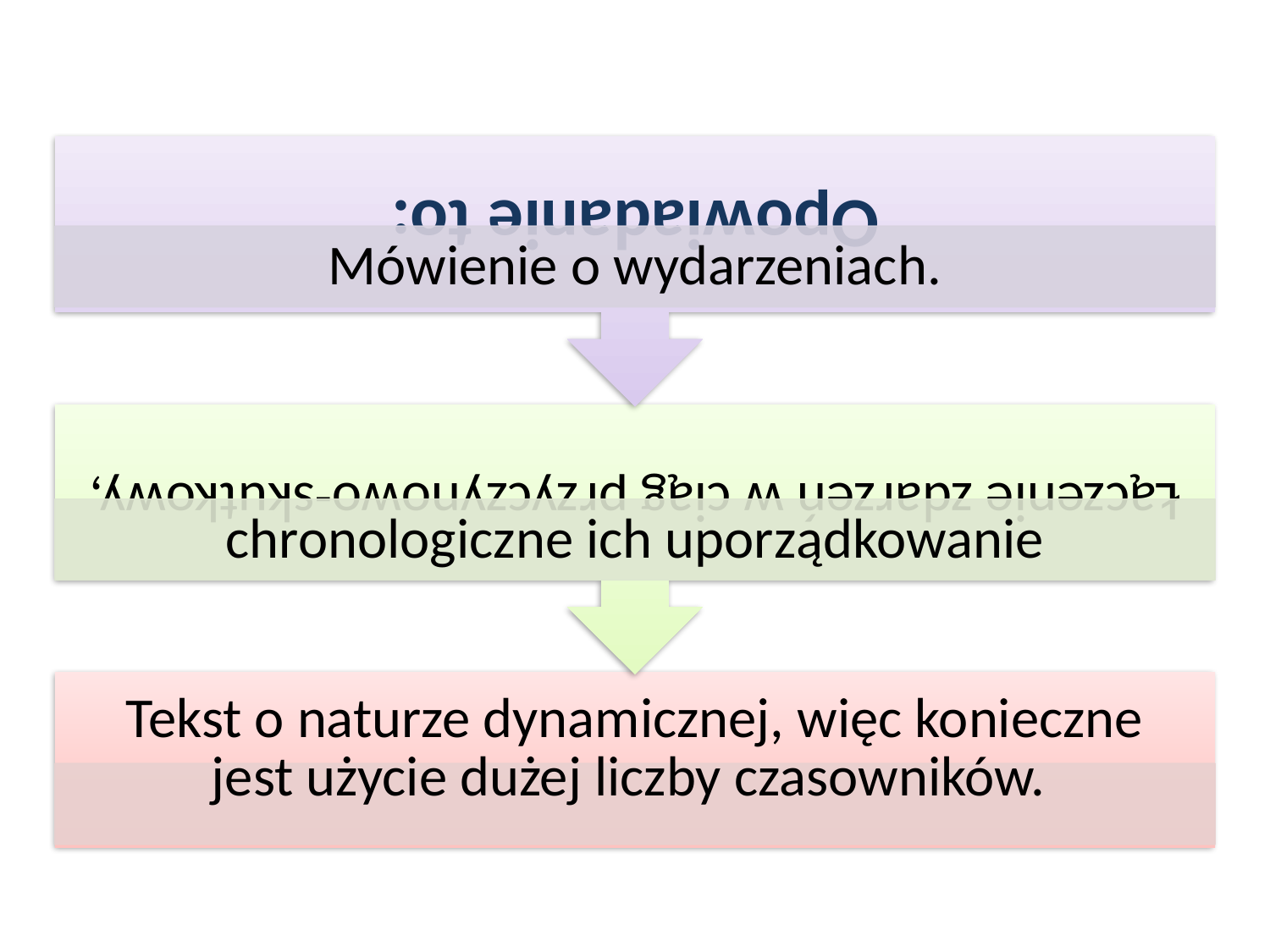

Tekst o naturze dynamicznej, więc konieczne
jest użycie dużej liczby czasowników.

Łączenie zdarzeń w ciąg przyczynowo-skutkowy,

chronologiczne ich uporządkowanie
Opowiadanie to:
Mówienie o wydarzeniach.